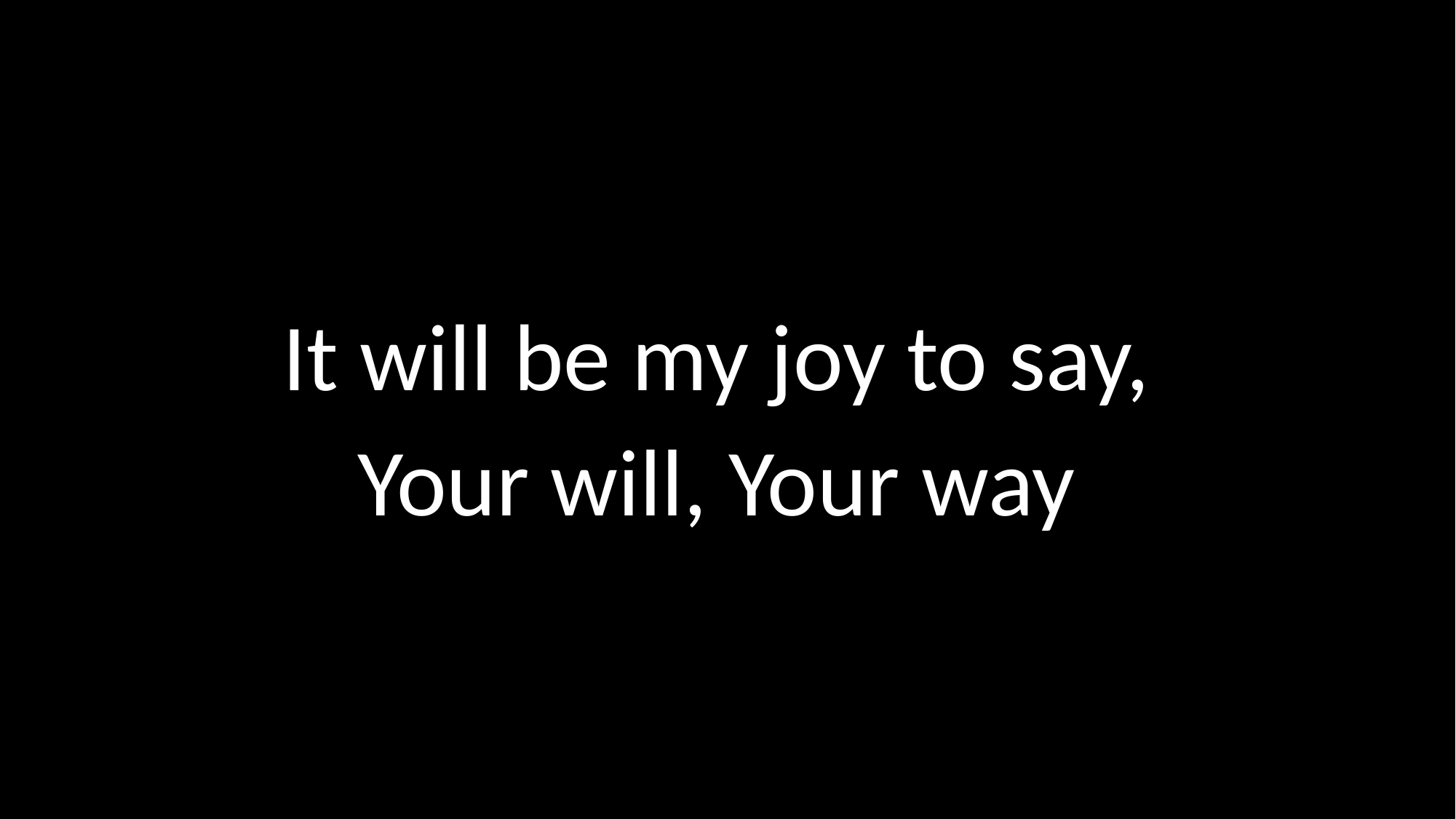

It will be my joy to say,
Your will, Your way